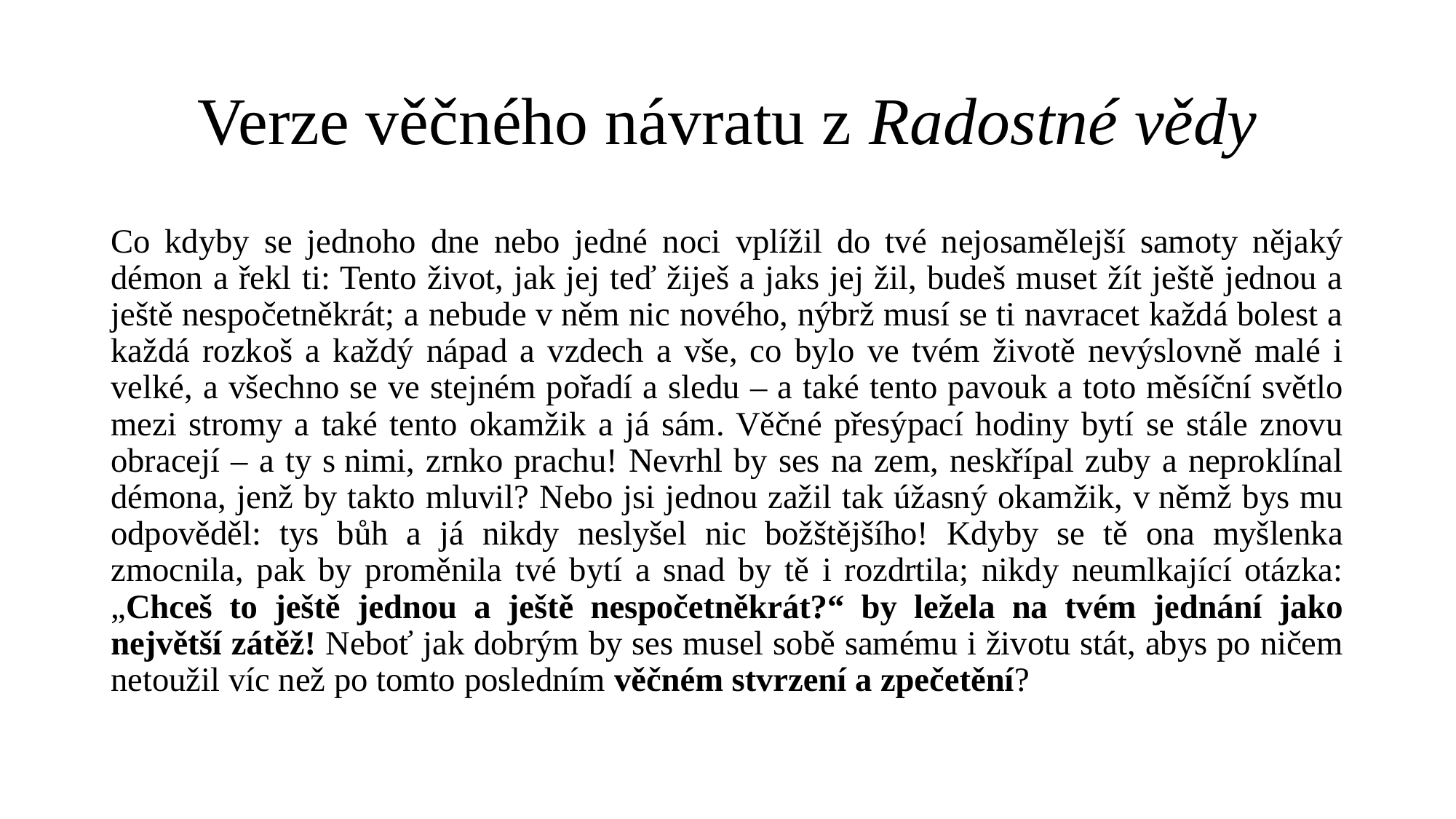

# Verze věčného návratu z Radostné vědy
Co kdyby se jednoho dne nebo jedné noci vplížil do tvé nejosamělejší samoty nějaký démon a řekl ti: Tento život, jak jej teď žiješ a jaks jej žil, budeš muset žít ještě jednou a ještě nespočetněkrát; a nebude v něm nic nového, nýbrž musí se ti navracet každá bolest a každá rozkoš a každý nápad a vzdech a vše, co bylo ve tvém životě nevýslovně malé i velké, a všechno se ve stejném pořadí a sledu – a také tento pavouk a toto měsíční světlo mezi stromy a také tento okamžik a já sám. Věčné přesýpací hodiny bytí se stále znovu obracejí – a ty s nimi, zrnko prachu! Nevrhl by ses na zem, neskřípal zuby a neproklínal démona, jenž by takto mluvil? Nebo jsi jednou zažil tak úžasný okamžik, v němž bys mu odpověděl: tys bůh a já nikdy neslyšel nic božštějšího! Kdyby se tě ona myšlenka zmocnila, pak by proměnila tvé bytí a snad by tě i rozdrtila; nikdy neumlkající otázka: „Chceš to ještě jednou a ještě nespočetněkrát?“ by ležela na tvém jednání jako největší zátěž! Neboť jak dobrým by ses musel sobě samému i životu stát, abys po ničem netoužil víc než po tomto posledním věčném stvrzení a zpečetění?